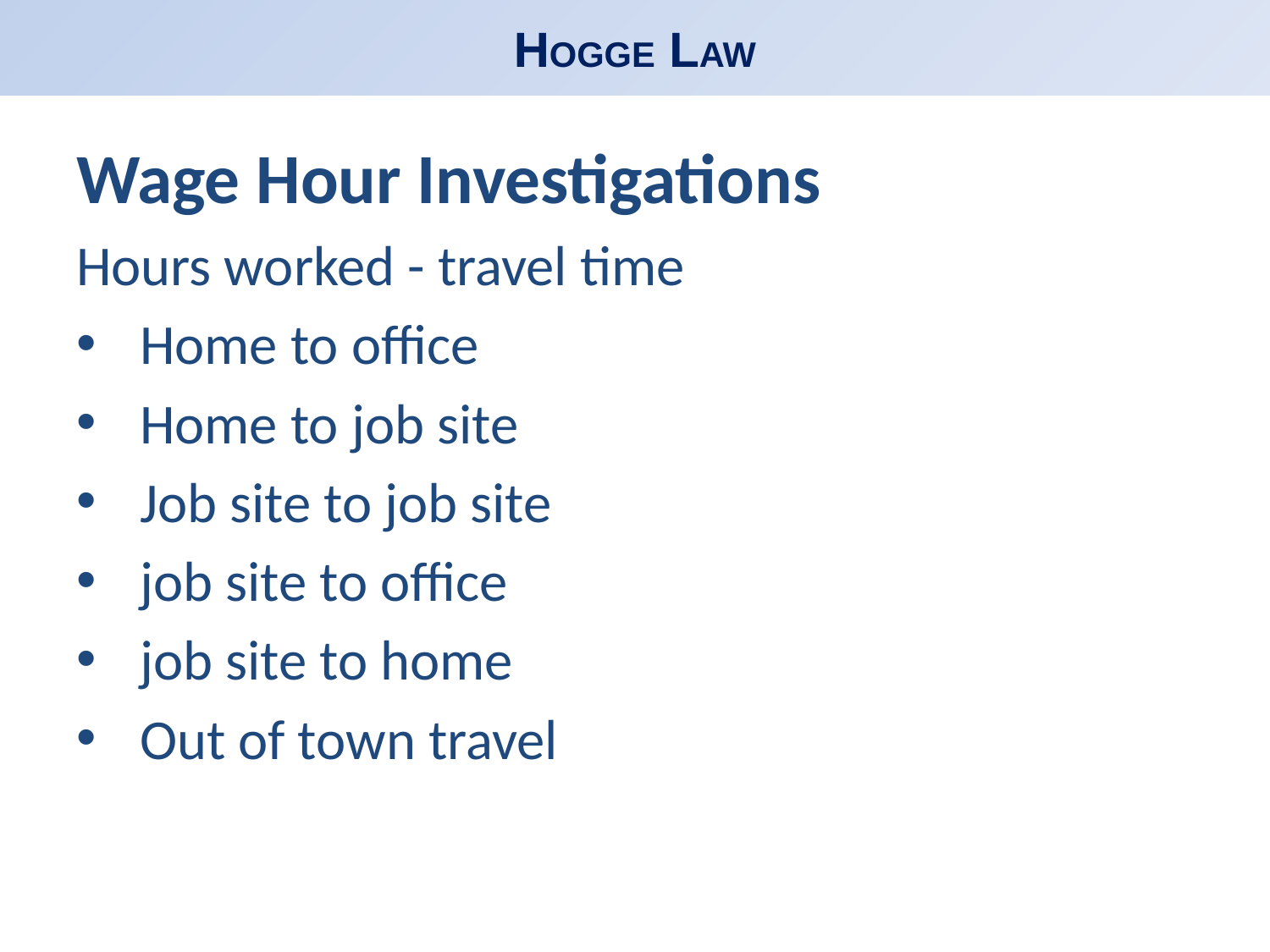

# HOGGE LAW
Wage Hour Investigations
Hours worked - travel time
Home to office
Home to job site
Job site to job site
job site to office
job site to home
Out of town travel